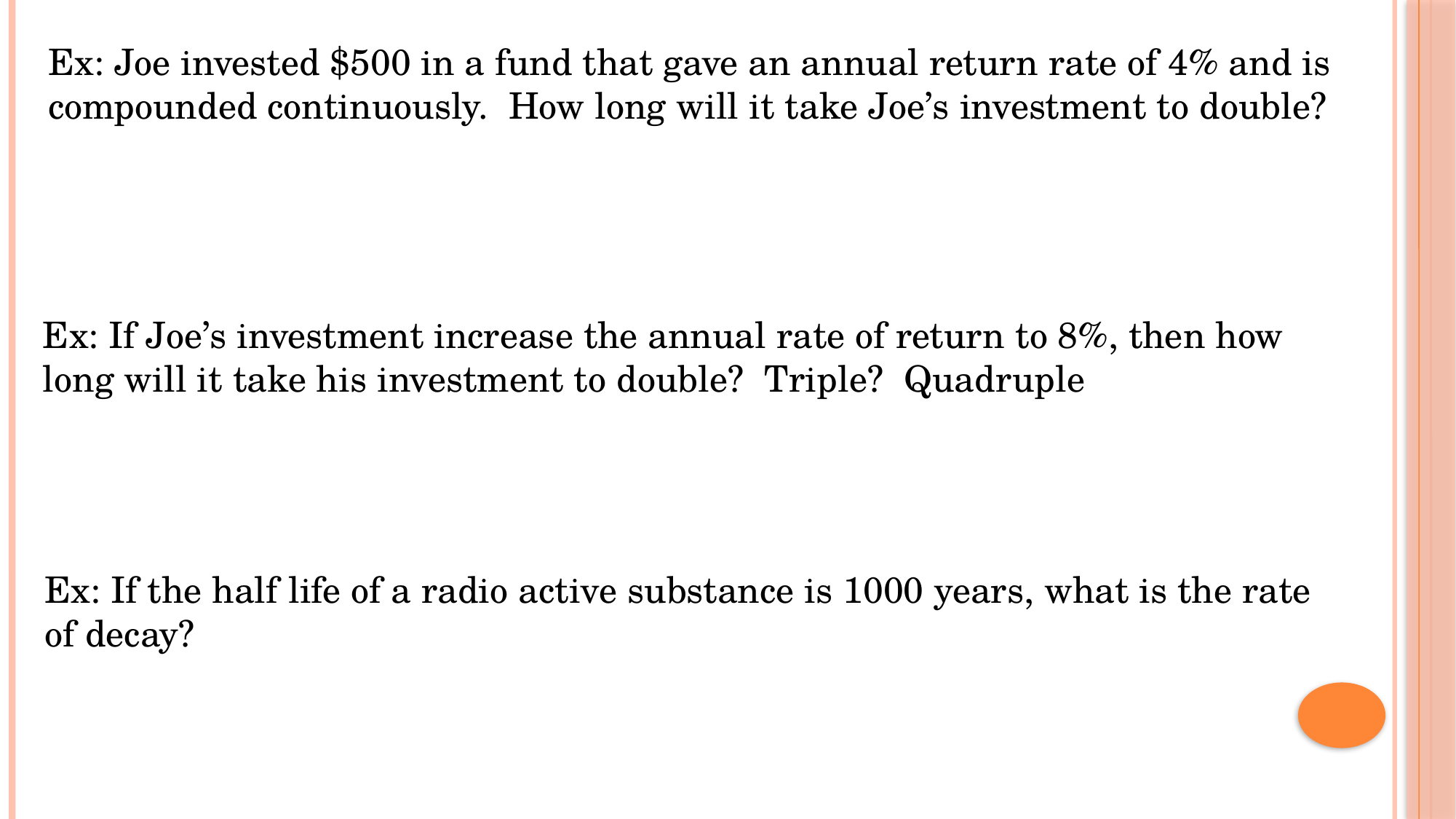

Ex: Joe invested $500 in a fund that gave an annual return rate of 4% and is compounded continuously.  How long will it take Joe’s investment to double?
Ex: If Joe’s investment increase the annual rate of return to 8%, then how long will it take his investment to double?  Triple?  Quadruple
Ex: If the half life of a radio active substance is 1000 years, what is the rate of decay?